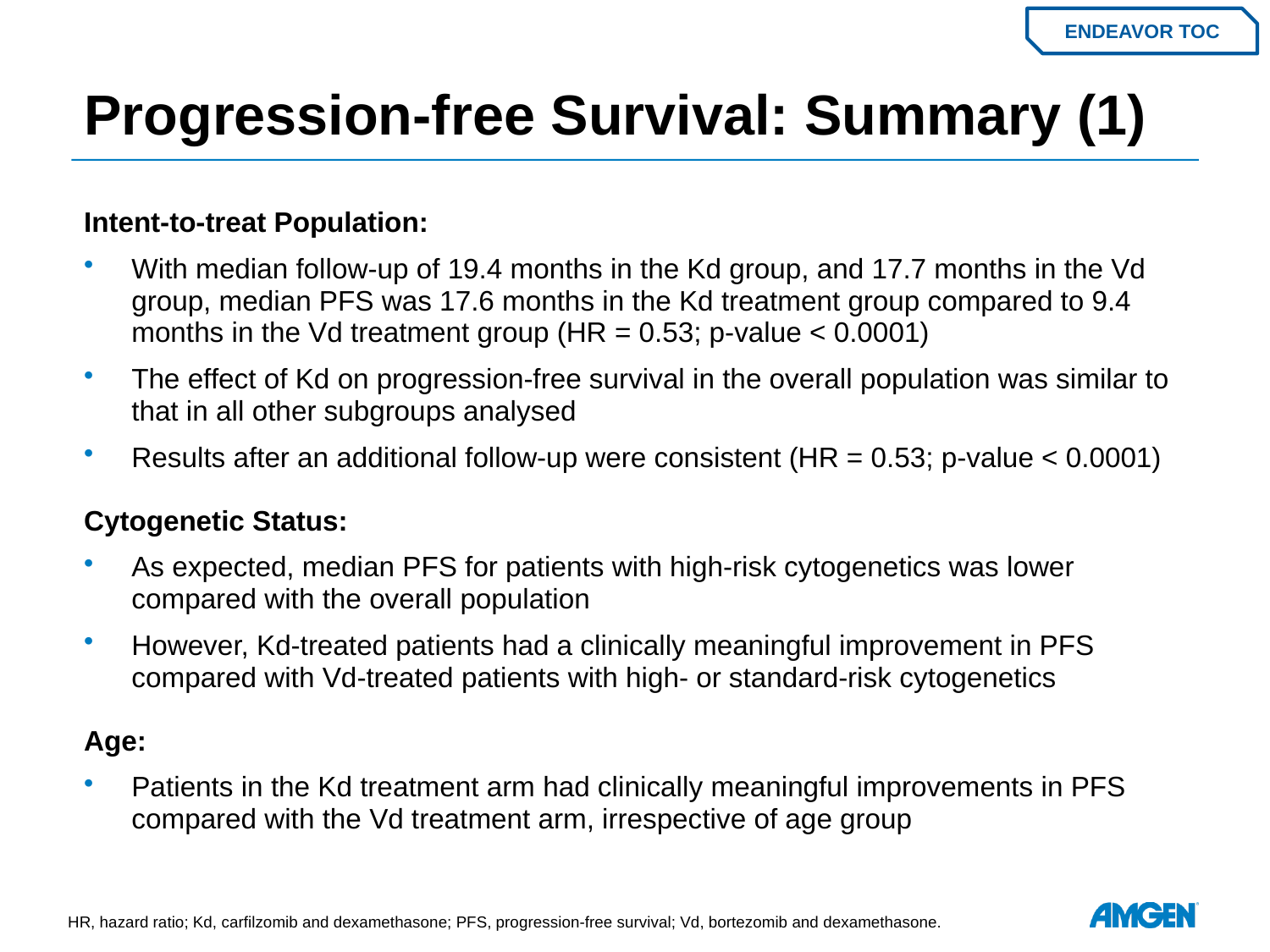

# Progression-free Survival: Summary (1)
ENDEAVOR TOC
Intent-to-treat Population:
With median follow-up of 19.4 months in the Kd group, and 17.7 months in the Vd group, median PFS was 17.6 months in the Kd treatment group compared to 9.4 months in the Vd treatment group (HR = 0.53; p-value < 0.0001)
The effect of Kd on progression-free survival in the overall population was similar to that in all other subgroups analysed
Results after an additional follow-up were consistent (HR = 0.53; p-value < 0.0001)

Cytogenetic Status:
As expected, median PFS for patients with high-risk cytogenetics was lower compared with the overall population
However, Kd-treated patients had a clinically meaningful improvement in PFS compared with Vd-treated patients with high- or standard-risk cytogenetics

Age:
Patients in the Kd treatment arm had clinically meaningful improvements in PFS compared with the Vd treatment arm, irrespective of age group

HR, hazard ratio; Kd, carfilzomib and dexamethasone; PFS, progression-free survival; Vd, bortezomib and dexamethasone.